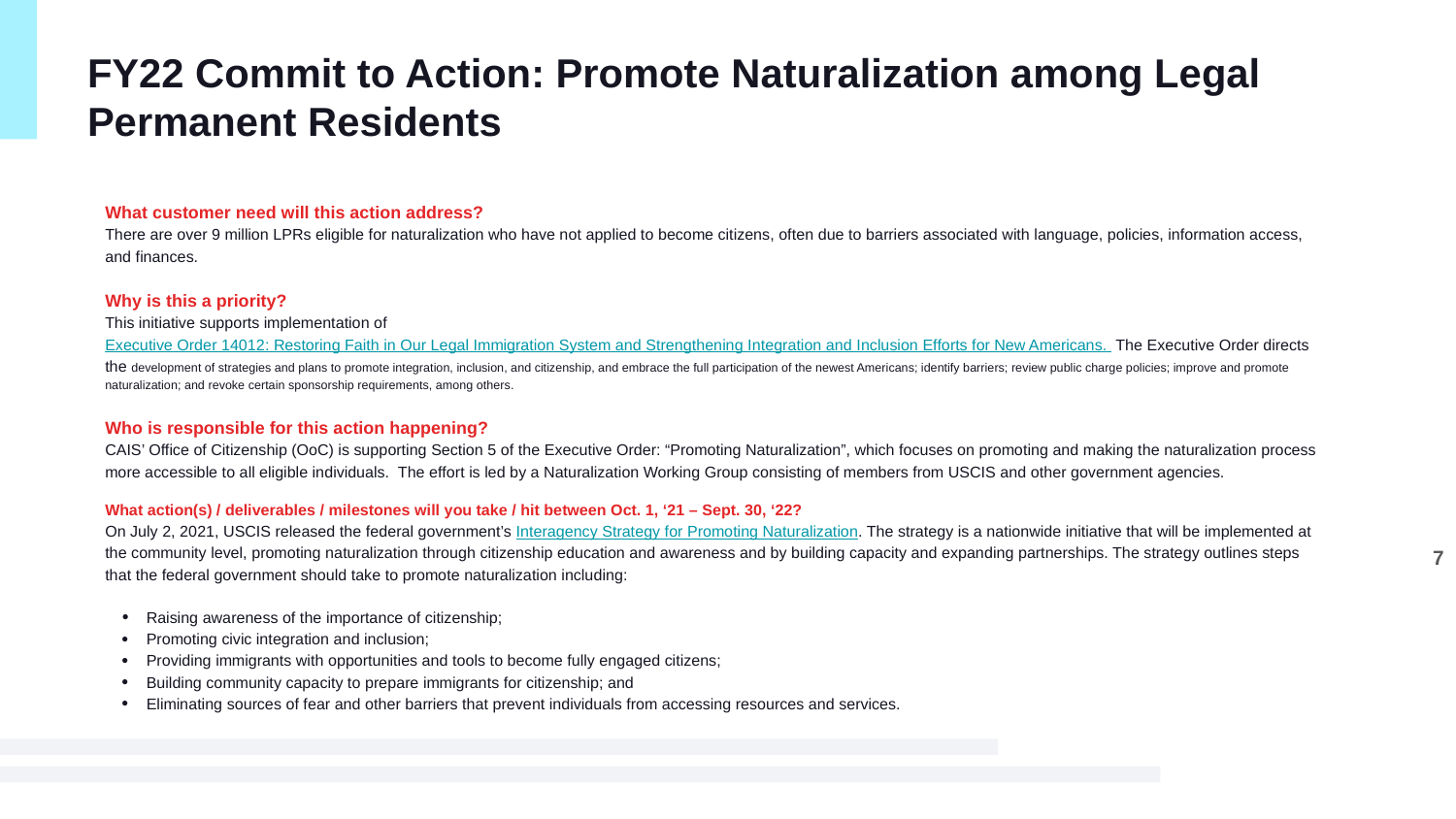

# FY22 Commit to Action: Promote Naturalization among Legal Permanent Residents
What customer need will this action address?
There are over 9 million LPRs eligible for naturalization who have not applied to become citizens, often due to barriers associated with language, policies, information access, and finances.

Why is this a priority?
This initiative supports implementation of Executive Order 14012: Restoring Faith in Our Legal Immigration System and Strengthening Integration and Inclusion Efforts for New Americans.  The Executive Order directs the development of strategies and plans to promote integration, inclusion, and citizenship, and embrace the full participation of the newest Americans; identify barriers; review public charge policies; improve and promote naturalization; and revoke certain sponsorship requirements, among others.

Who is responsible for this action happening?
CAIS’ Office of Citizenship (OoC) is supporting Section 5 of the Executive Order: “Promoting Naturalization”, which focuses on promoting and making the naturalization process more accessible to all eligible individuals.  The effort is led by a Naturalization Working Group consisting of members from USCIS and other government agencies.

What action(s) / deliverables / milestones will you take / hit between Oct. 1, ‘21 – Sept. 30, ‘22?
On July 2, 2021, USCIS released the federal government’s Interagency Strategy for Promoting Naturalization. The strategy is a nationwide initiative that will be implemented at the community level, promoting naturalization through citizenship education and awareness and by building capacity and expanding partnerships. The strategy outlines steps that the federal government should take to promote naturalization including:

Raising awareness of the importance of citizenship;
Promoting civic integration and inclusion;
Providing immigrants with opportunities and tools to become fully engaged citizens;
Building community capacity to prepare immigrants for citizenship; and
Eliminating sources of fear and other barriers that prevent individuals from accessing resources and services.
7